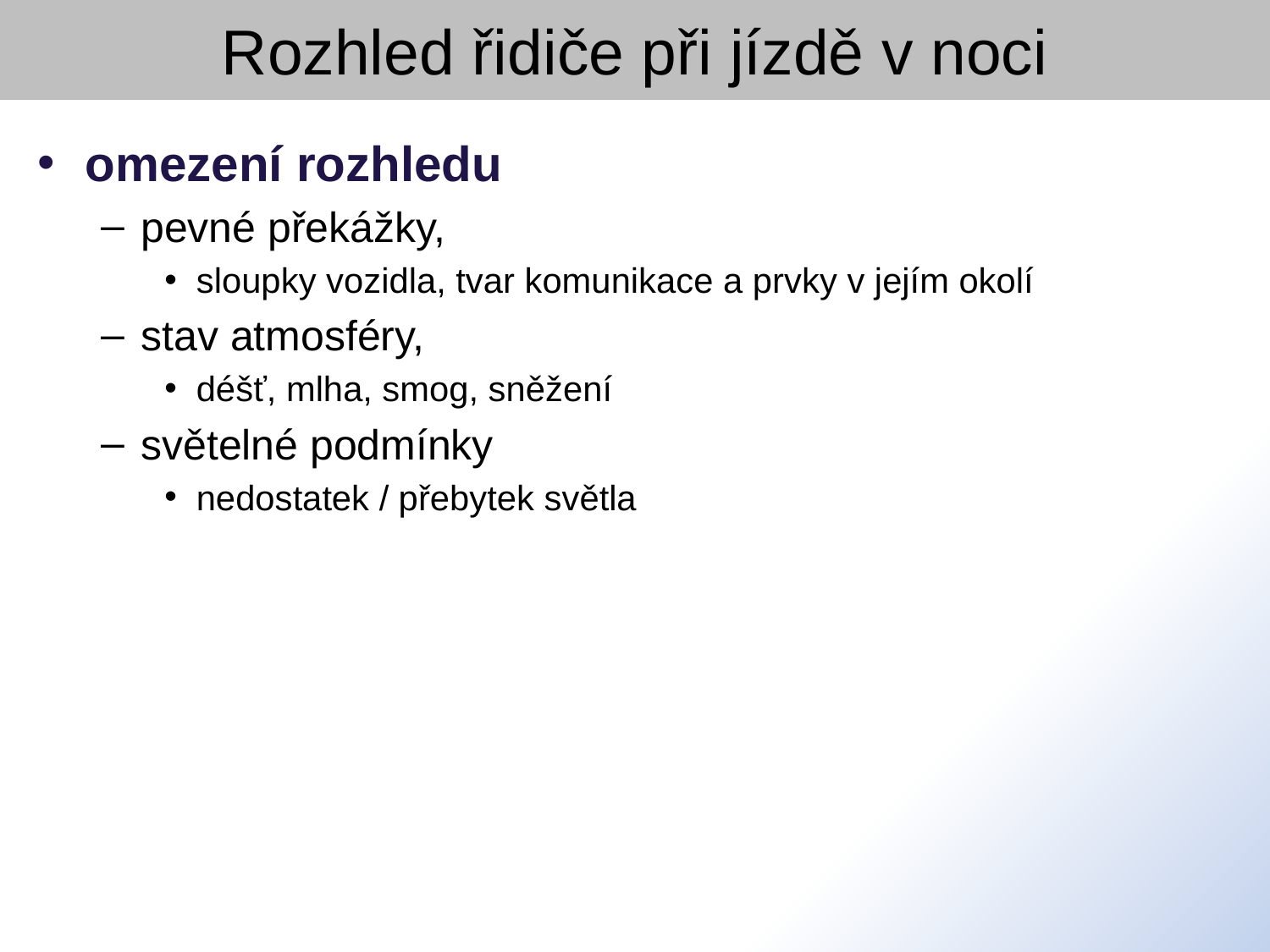

Rozhled řidiče při jízdě v noci
omezení rozhledu
pevné překážky,
sloupky vozidla, tvar komunikace a prvky v jejím okolí
stav atmosféry,
déšť, mlha, smog, sněžení
světelné podmínky
nedostatek / přebytek světla